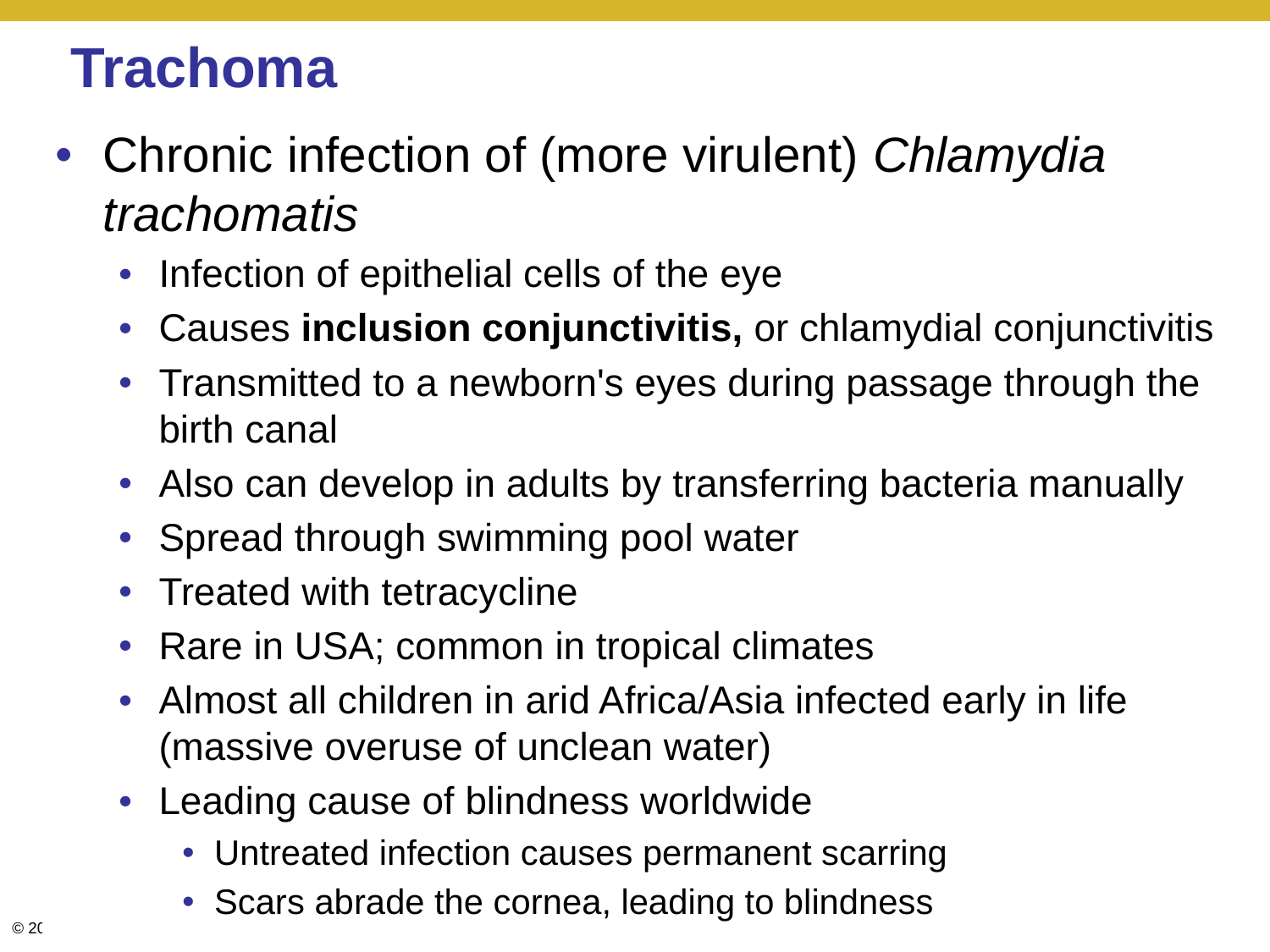

# Trachoma
Chronic infection of (more virulent) Chlamydia trachomatis
Infection of epithelial cells of the eye
Causes inclusion conjunctivitis, or chlamydial conjunctivitis
Transmitted to a newborn's eyes during passage through the birth canal
Also can develop in adults by transferring bacteria manually
Spread through swimming pool water
Treated with tetracycline
Rare in USA; common in tropical climates
Almost all children in arid Africa/Asia infected early in life (massive overuse of unclean water)
Leading cause of blindness worldwide
Untreated infection causes permanent scarring
Scars abrade the cornea, leading to blindness